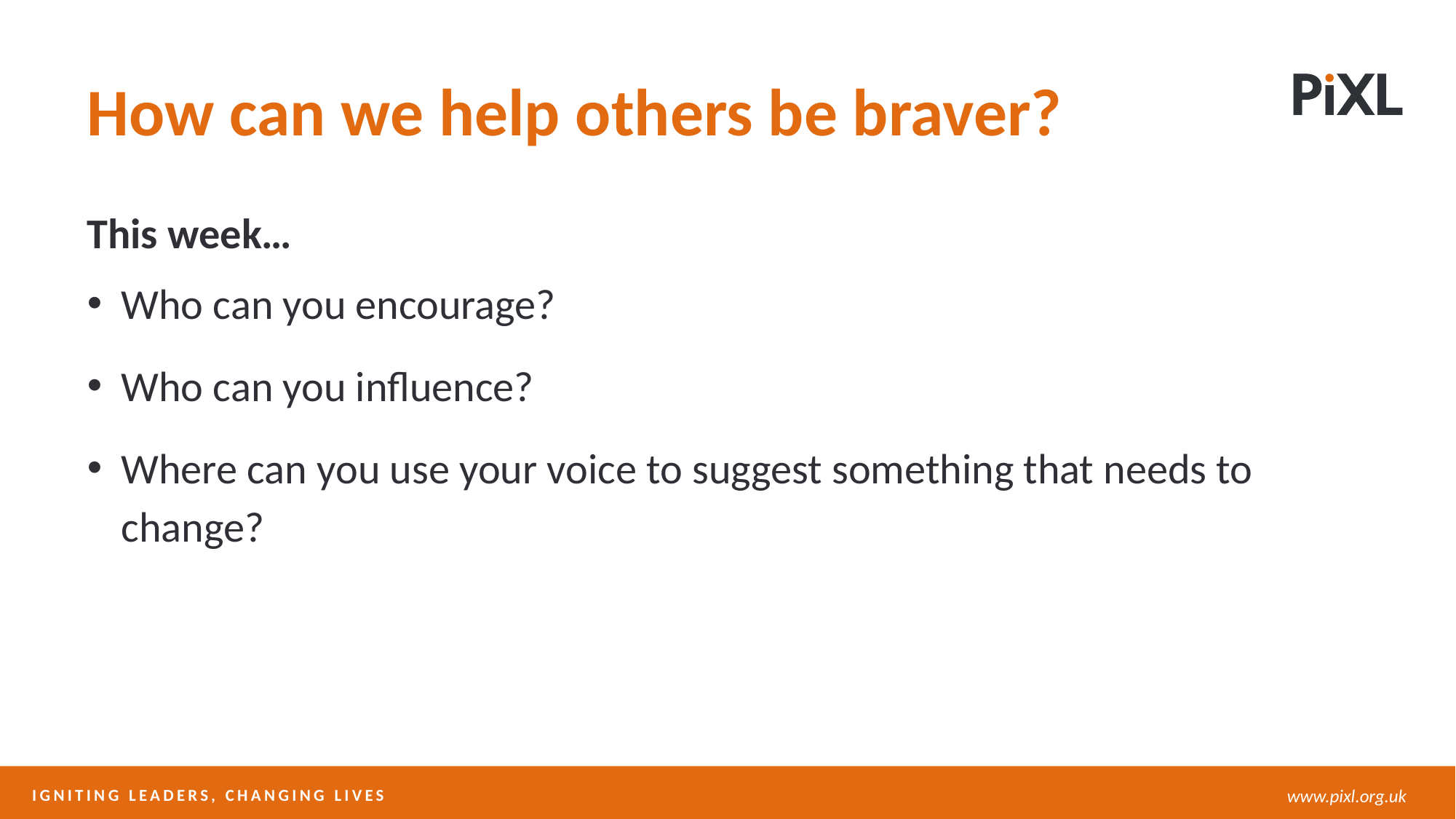

How can we help others be braver?
This week…
Who can you encourage?
Who can you influence?
Where can you use your voice to suggest something that needs to change?